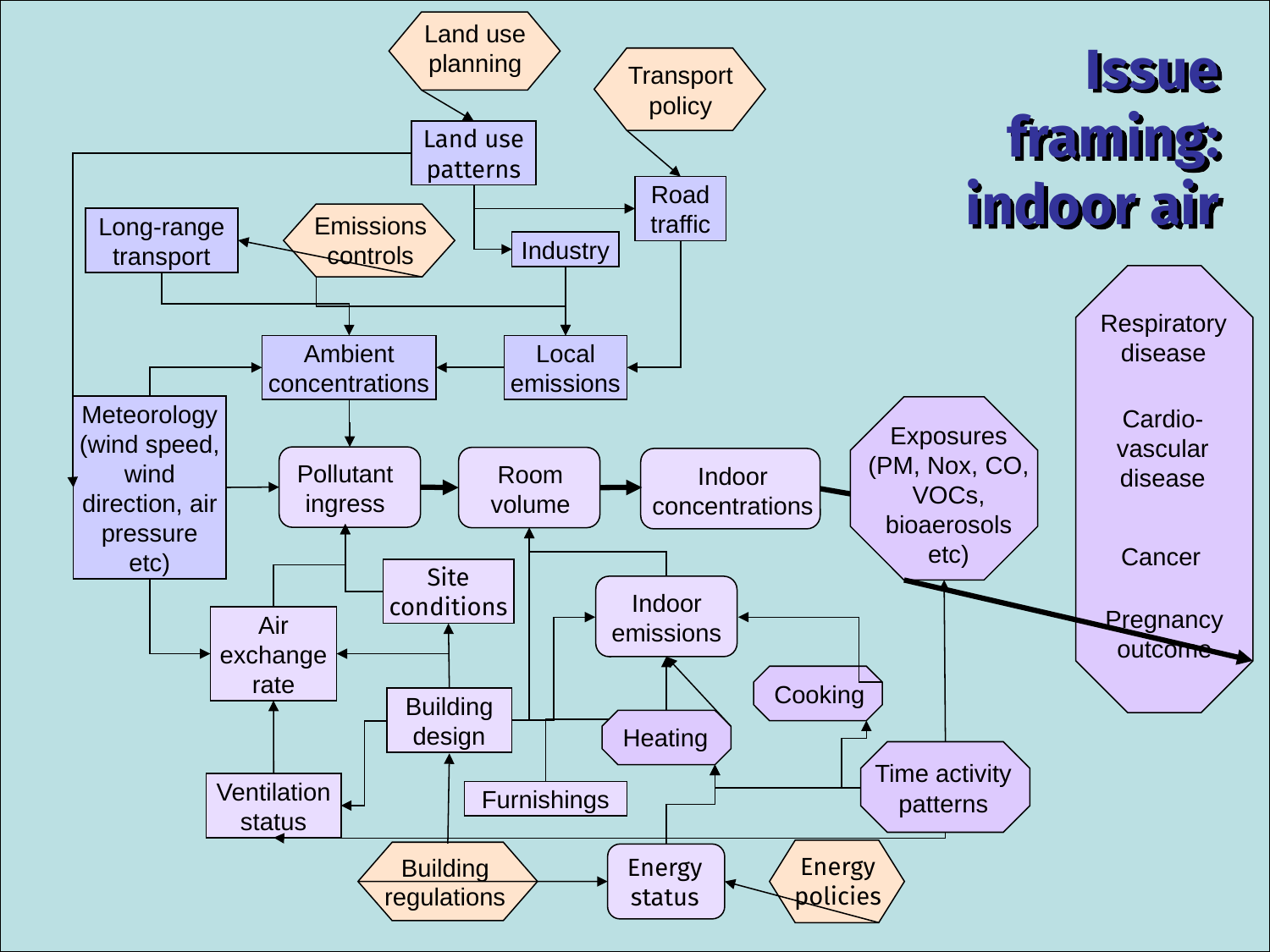

Land use planning
Issue framing: indoor air

Transport policy
Land use patterns
Road traffic

Emissions controls
Long-range transport
Long-range transport
Industry

Respiratory disease
Ambient concentrations
Local emissions
Meteorology (wind speed, wind direction, air pressure etc)

Exposures (PM, Nox, CO, VOCs, bioaerosols etc)
Cardio-vascular disease

Pollutant ingress

Room volume

Indoor concentrations
Cancer
Site conditions

Indoor emissions
Pregnancy outcome
Air exchange rate

Cooking
Building design

Heating

Time activity patterns
Ventilation status
Furnishings

Energy policies

Building regulations

Energy status